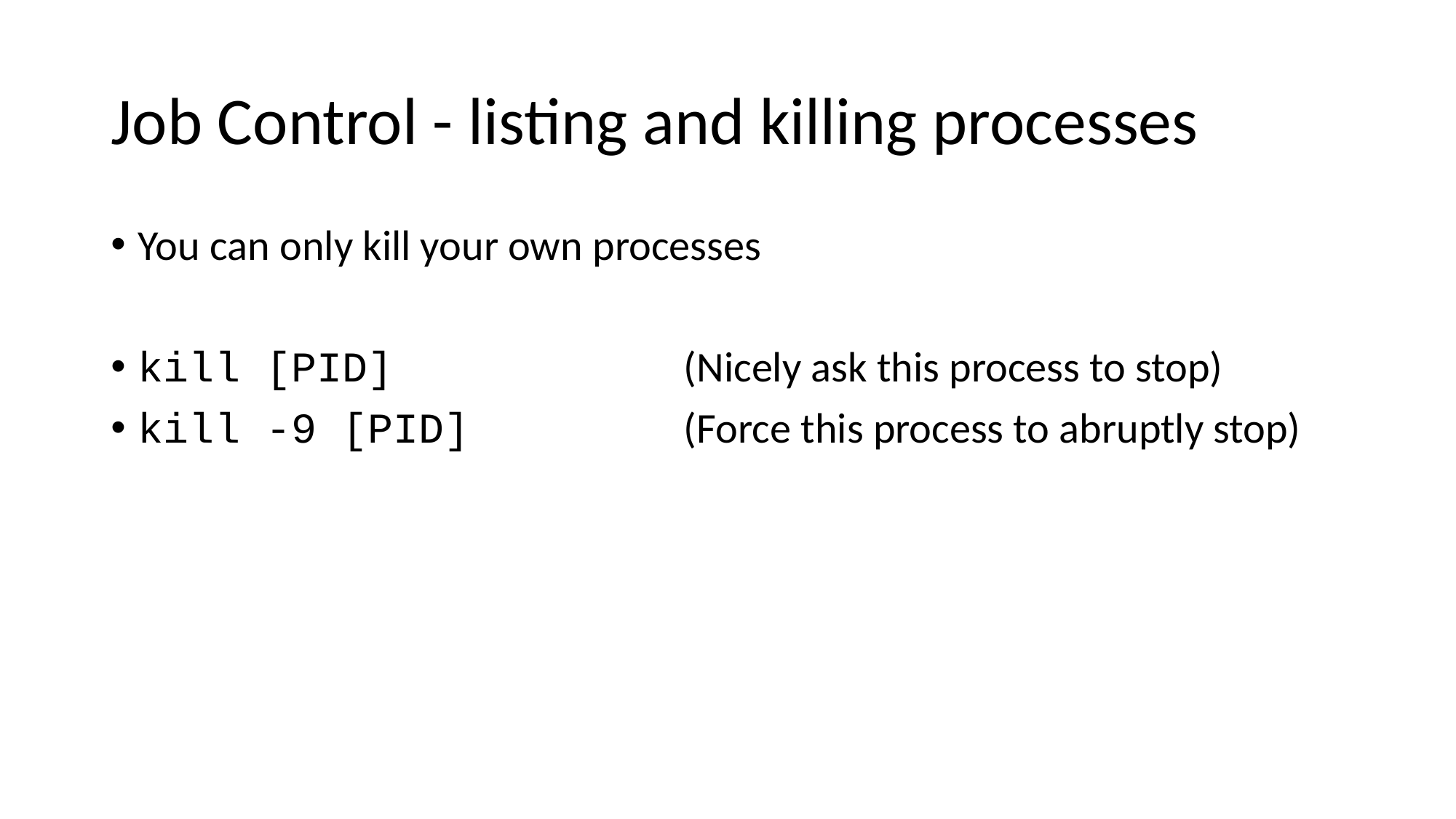

# Job Control - listing and killing processes
You can only kill your own processes

kill [PID]			(Nicely ask this process to stop)
kill -9 [PID]		(Force this process to abruptly stop)